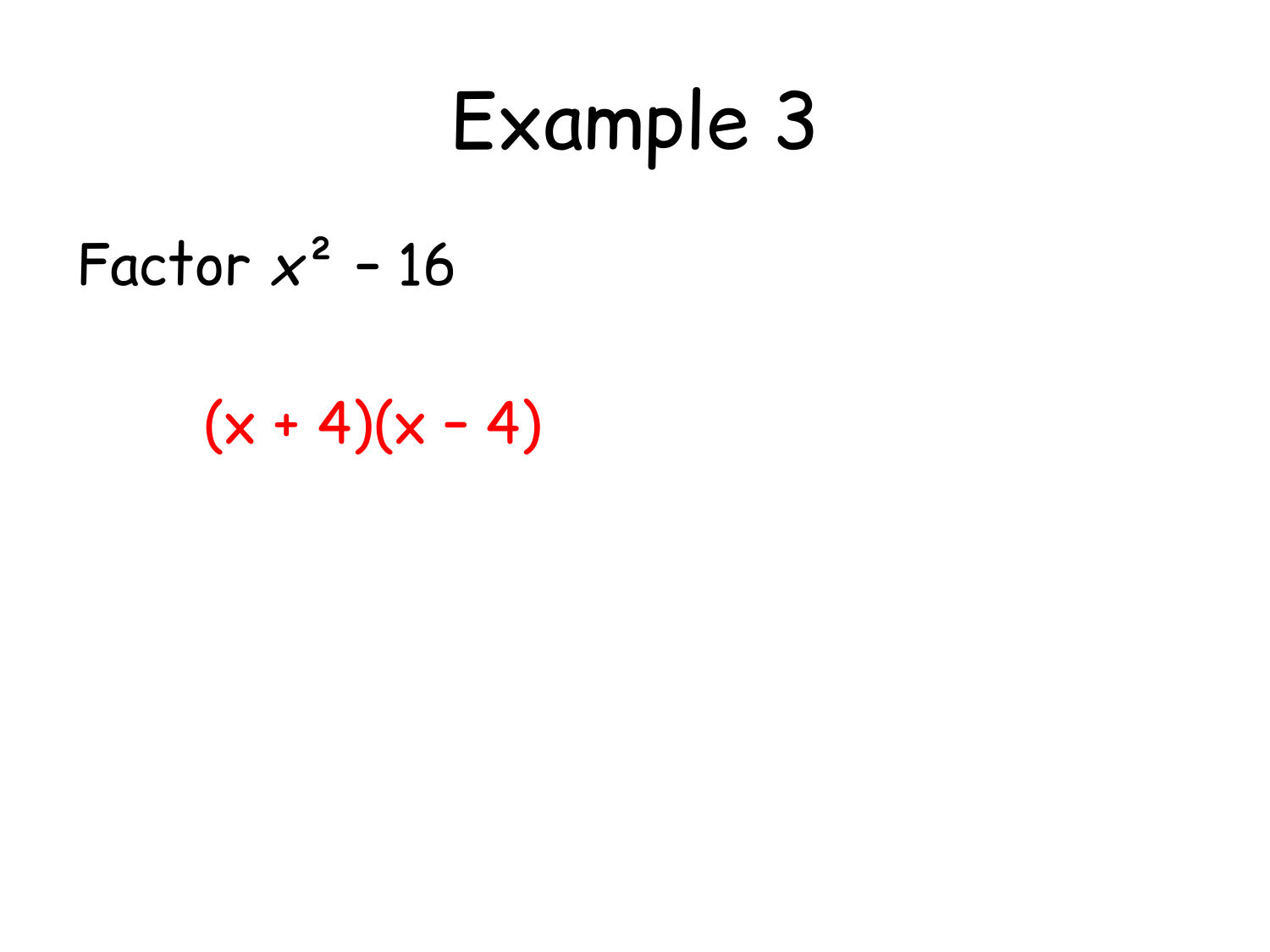

# Example 3
Factor x² – 16

	(x + 4)(x – 4)